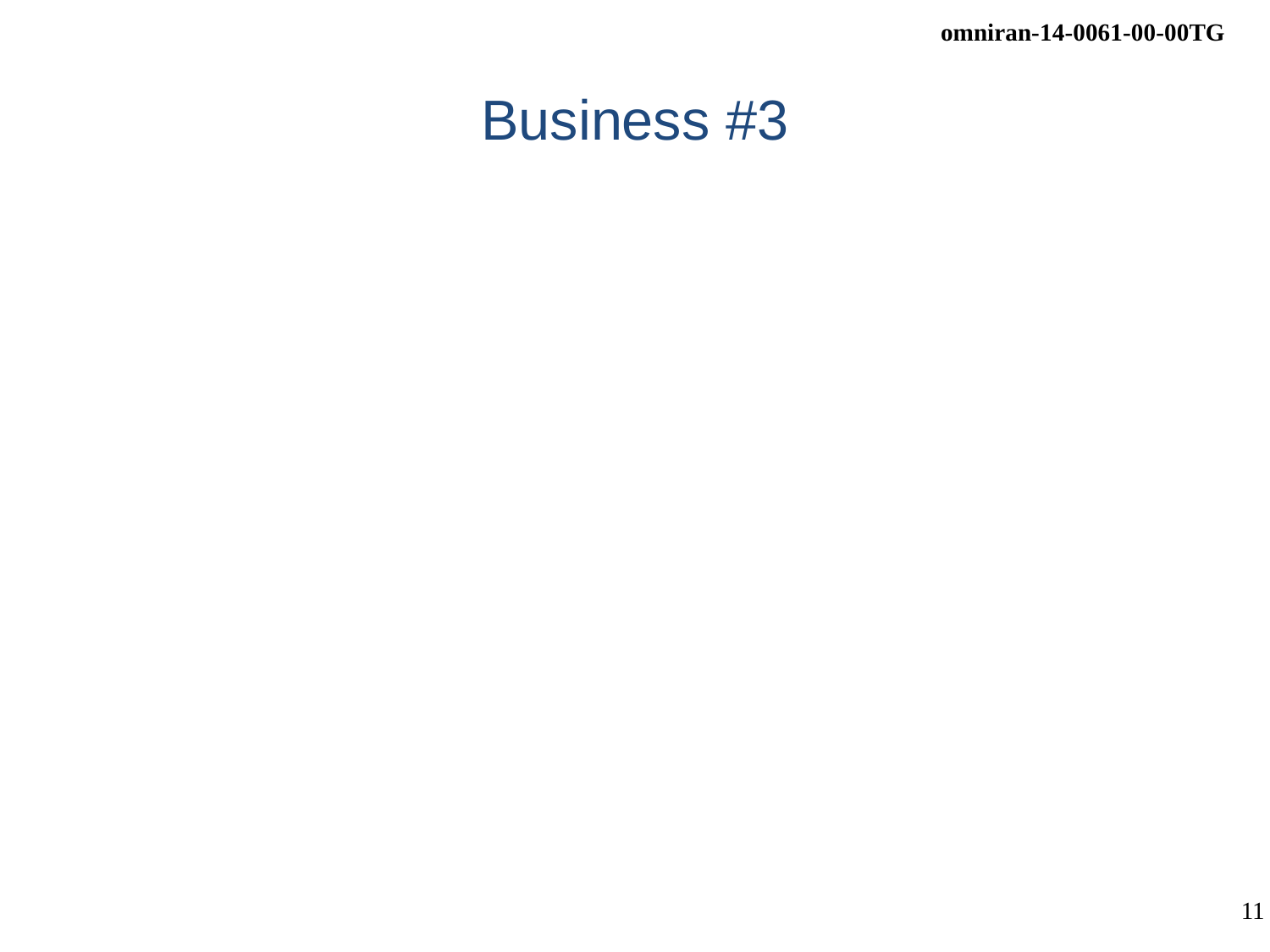

# Business #3

Contributions to P802.1CF
Recap of NRM discussions status
e.g by referring to https://mentor.ieee.org/omniran/dcn/14/omniran-14-0051-01-CF00-omniran-network-reference-model-with-backhaul.pdf
Issues: